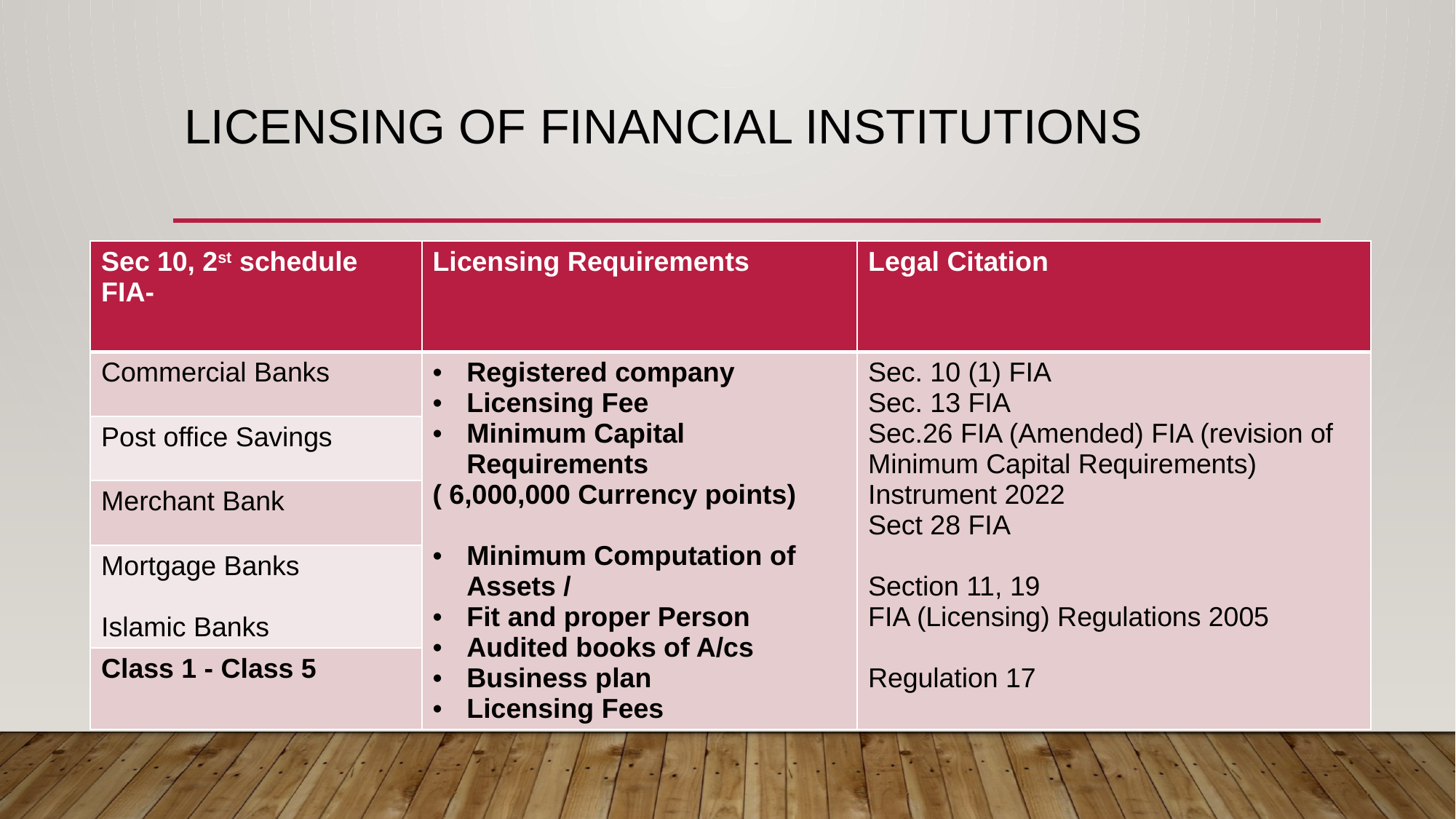

# LICENSING OF Financial Institutions
| Sec 10, 2st schedule FIA- | Licensing Requirements | Legal Citation |
| --- | --- | --- |
| Commercial Banks | Registered company Licensing Fee Minimum Capital Requirements ( 6,000,000 Currency points) Minimum Computation of Assets / Fit and proper Person Audited books of A/cs Business plan Licensing Fees | Sec. 10 (1) FIA Sec. 13 FIA Sec.26 FIA (Amended) FIA (revision of Minimum Capital Requirements) Instrument 2022 Sect 28 FIA Section 11, 19 FIA (Licensing) Regulations 2005 Regulation 17 |
| Post office Savings |  |  |
| Merchant Bank |  |  |
| Mortgage Banks Islamic Banks |  |  |
| Class 1 - Class 5 |  |  |